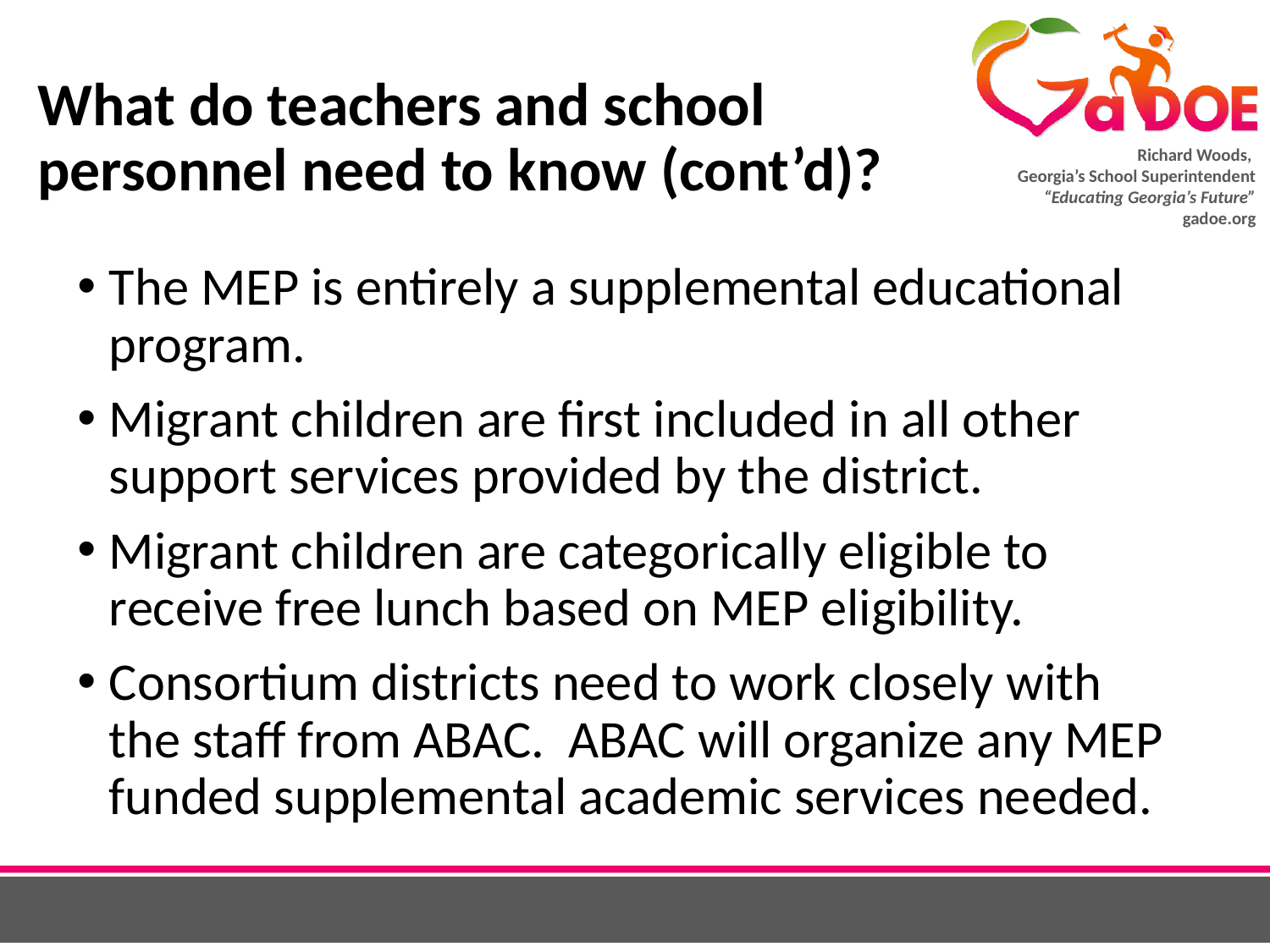

# What do teachers and school personnel need to know (cont’d)?
The MEP is entirely a supplemental educational program.
Migrant children are first included in all other support services provided by the district.
Migrant children are categorically eligible to receive free lunch based on MEP eligibility.
Consortium districts need to work closely with the staff from ABAC.  ABAC will organize any MEP funded supplemental academic services needed.